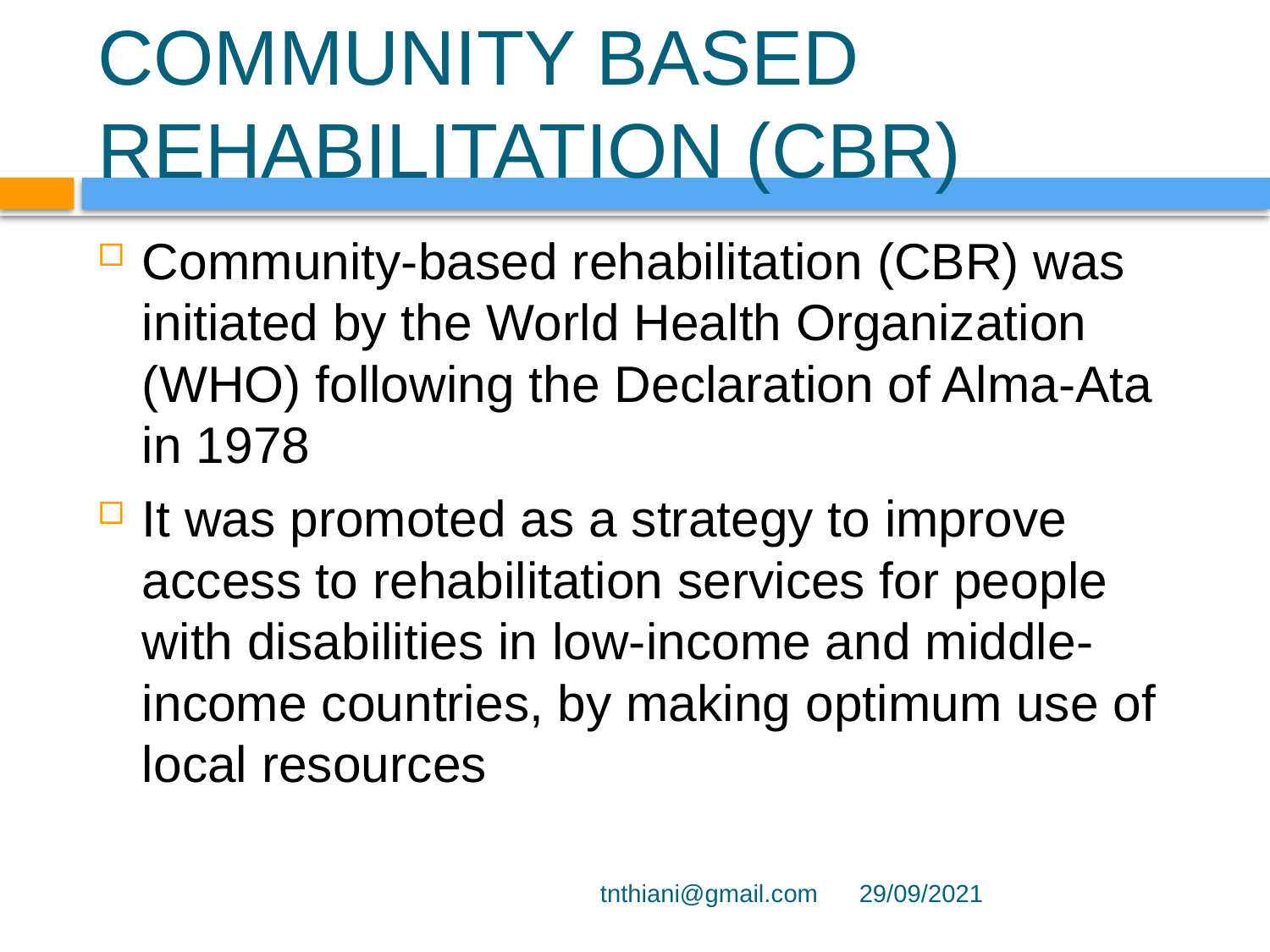

# COMMUNITY BASED REHABILITATION (CBR)
Community-based rehabilitation (CBR) was initiated by the World Health Organization (WHO) following the Declaration of Alma-Ata in 1978
It was promoted as a strategy to improve access to rehabilitation services for people with disabilities in low-income and middle-income countries, by making optimum use of local resources
tnthiani@gmail.com
29/09/2021